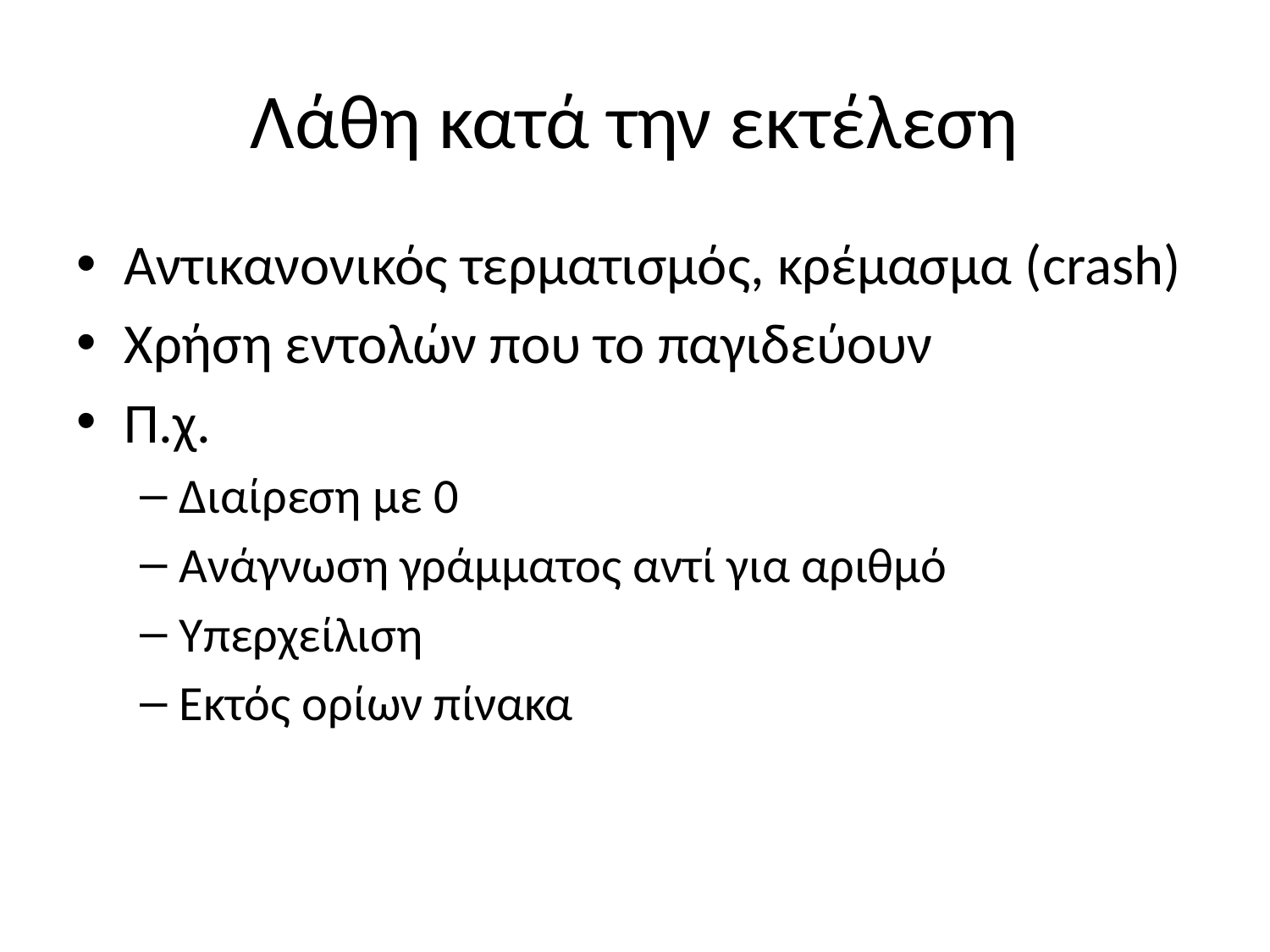

# Λάθη κατά την εκτέλεση
Αντικανονικός τερματισμός, κρέμασμα (crash)
Χρήση εντολών που το παγιδεύουν
Π.χ.
Διαίρεση με 0
Ανάγνωση γράμματος αντί για αριθμό
Υπερχείλιση
Εκτός ορίων πίνακα